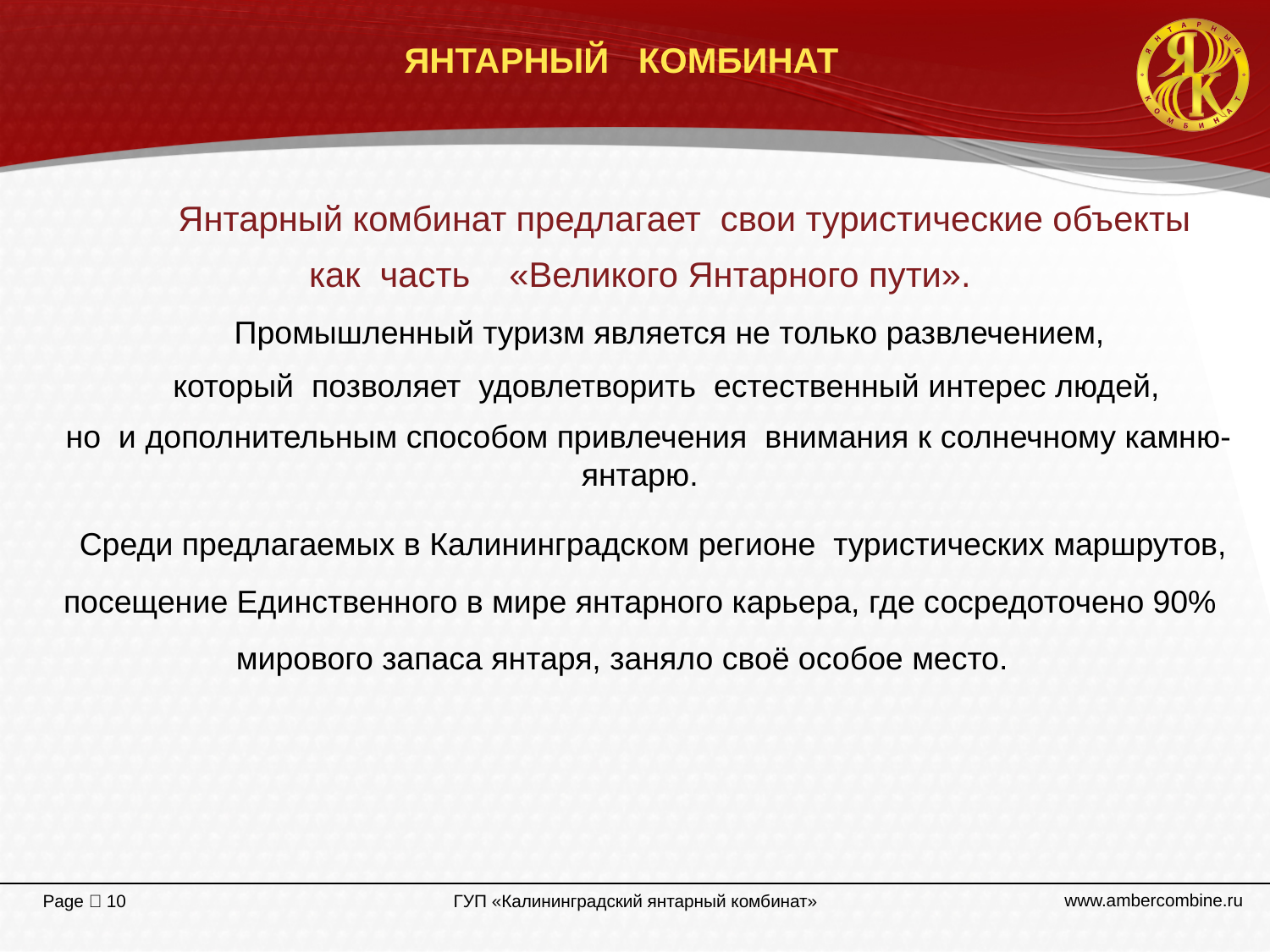

# ЯНТАРНЫЙ   КОМБИНАТ
          Янтарный комбинат предлагает  свои туристические объекты
 как  часть    «Великого Янтарного пути».
       Промышленный туризм является не только развлечением,
       который  позволяет  удовлетворить  естественный интерес людей,
  но  и дополнительным способом привлечения  внимания к солнечному камню-янтарю.
   Среди предлагаемых в Калининградском регионе  туристических маршрутов, посещение Единственного в мире янтарного карьера, где сосредоточено 90% мирового запаса янтаря, заняло своё особое место.